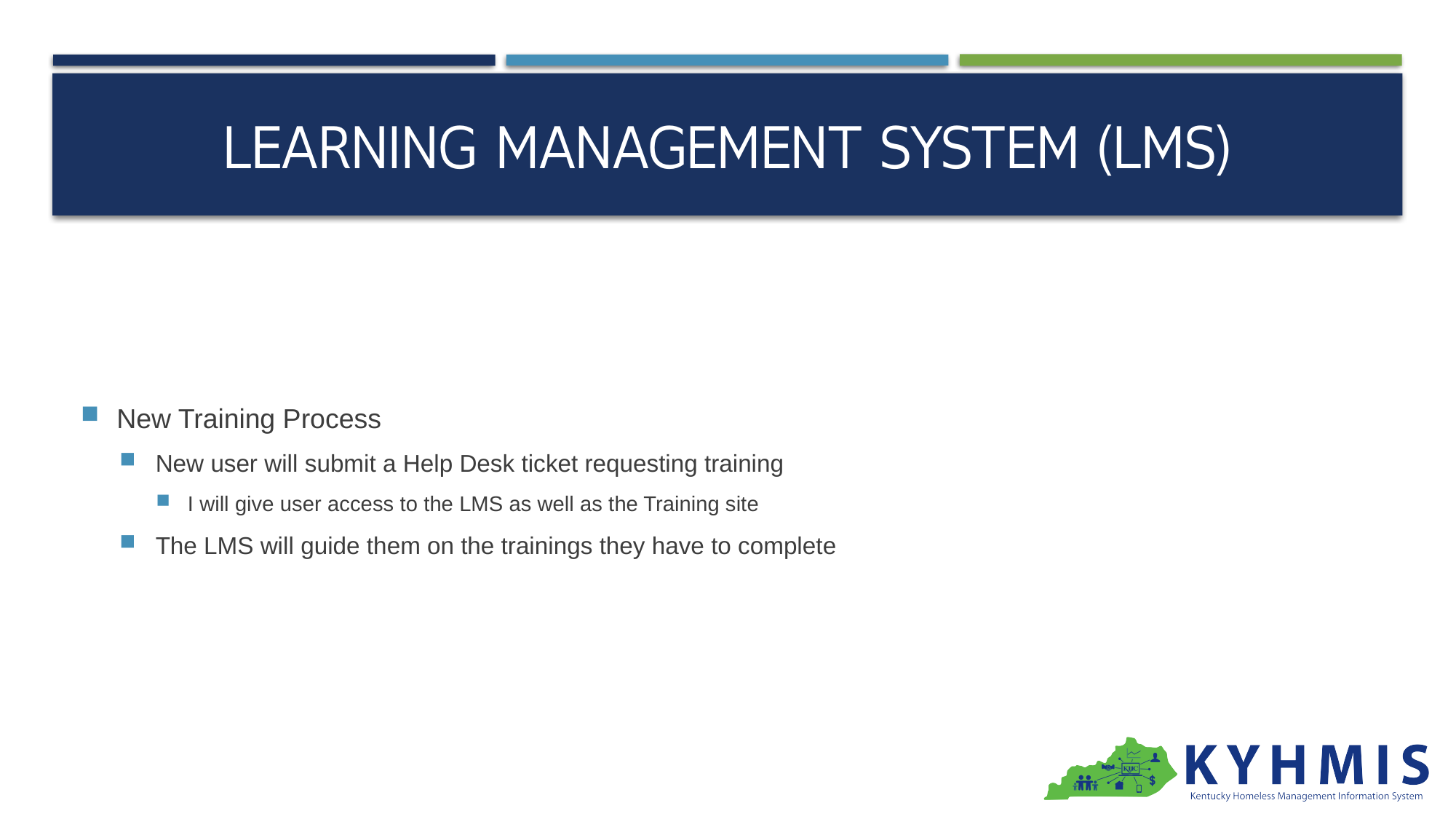

# Learning Management System (LMS)
New Training Process
New user will submit a Help Desk ticket requesting training
I will give user access to the LMS as well as the Training site
The LMS will guide them on the trainings they have to complete